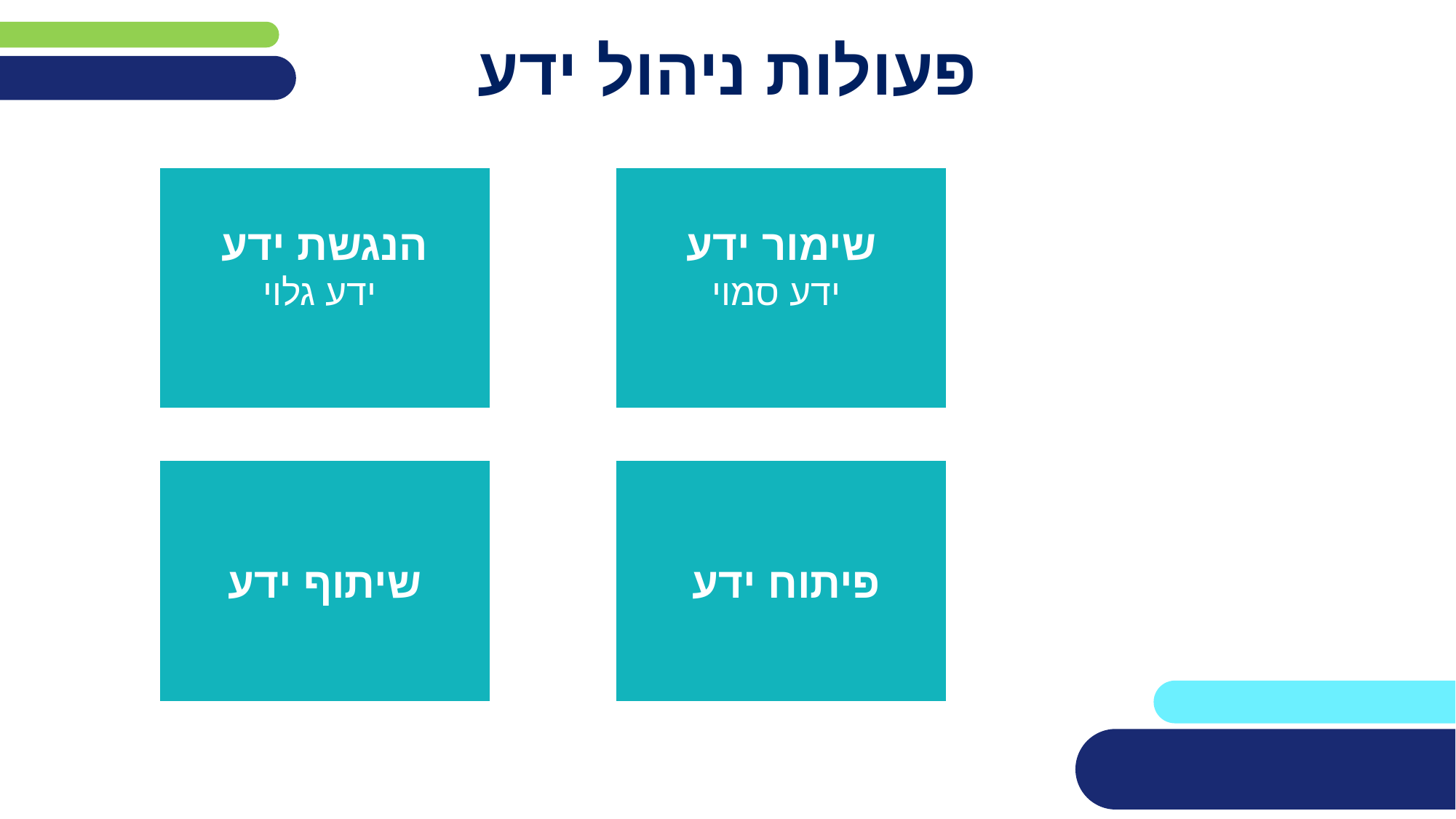

# פעולות ניהול ידע

הנגשת ידע
 ידע גלוי

שימור ידע
 ידע סמוי

שיתוף ידע

פיתוח ידע